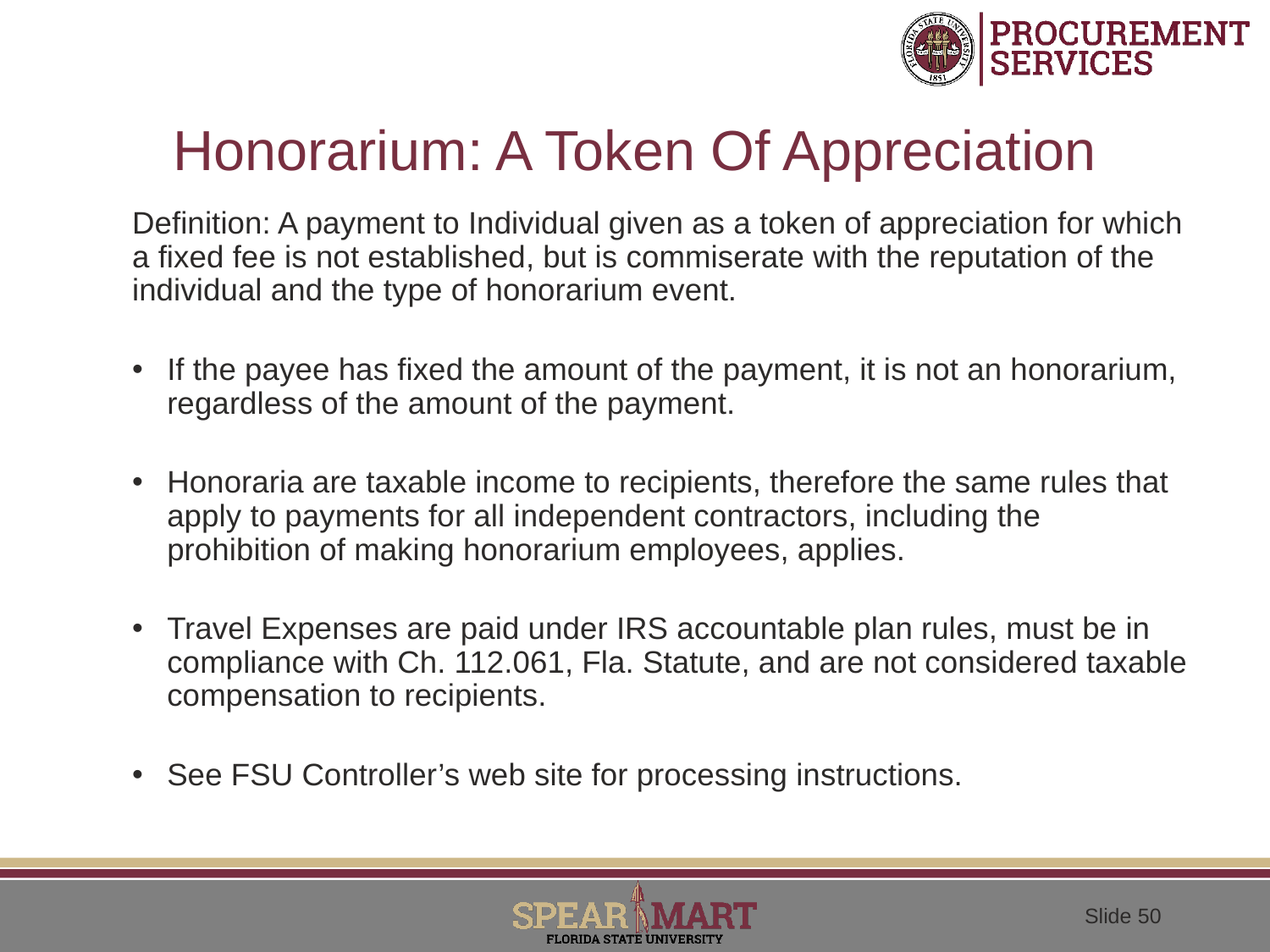

# Honorarium: A Token Of Appreciation
Definition: A payment to Individual given as a token of appreciation for which a fixed fee is not established, but is commiserate with the reputation of the individual and the type of honorarium event.

If the payee has fixed the amount of the payment, it is not an honorarium, regardless of the amount of the payment.

Honoraria are taxable income to recipients, therefore the same rules that apply to payments for all independent contractors, including the prohibition of making honorarium employees, applies.

Travel Expenses are paid under IRS accountable plan rules, must be in compliance with Ch. 112.061, Fla. Statute, and are not considered taxable compensation to recipients.

See FSU Controller’s web site for processing instructions.